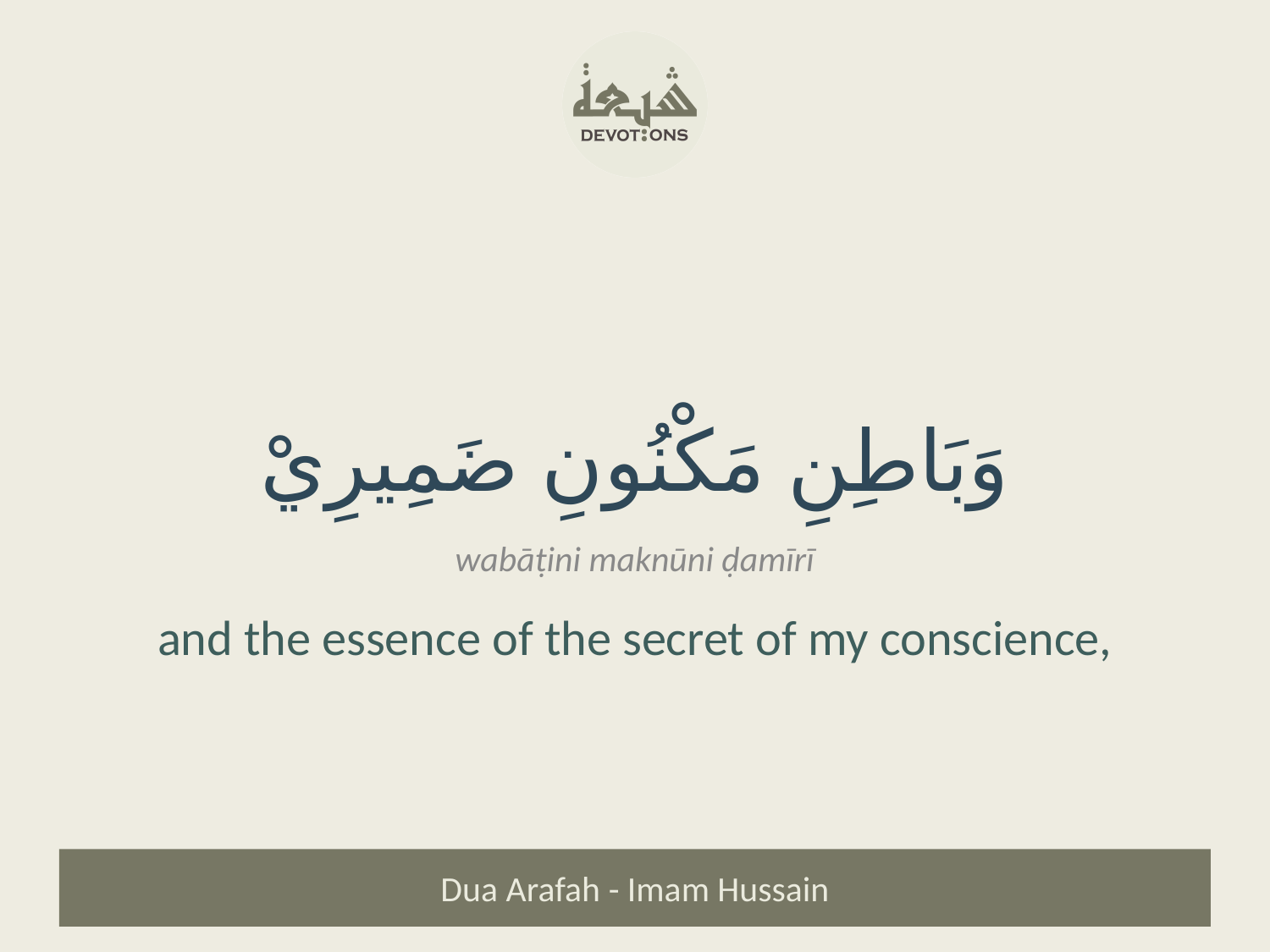

وَبَاطِنِ مَكْنُونِ ضَمِيرِيْ
wabāṭini maknūni ḍamīrī
and the essence of the secret of my conscience,
Dua Arafah - Imam Hussain